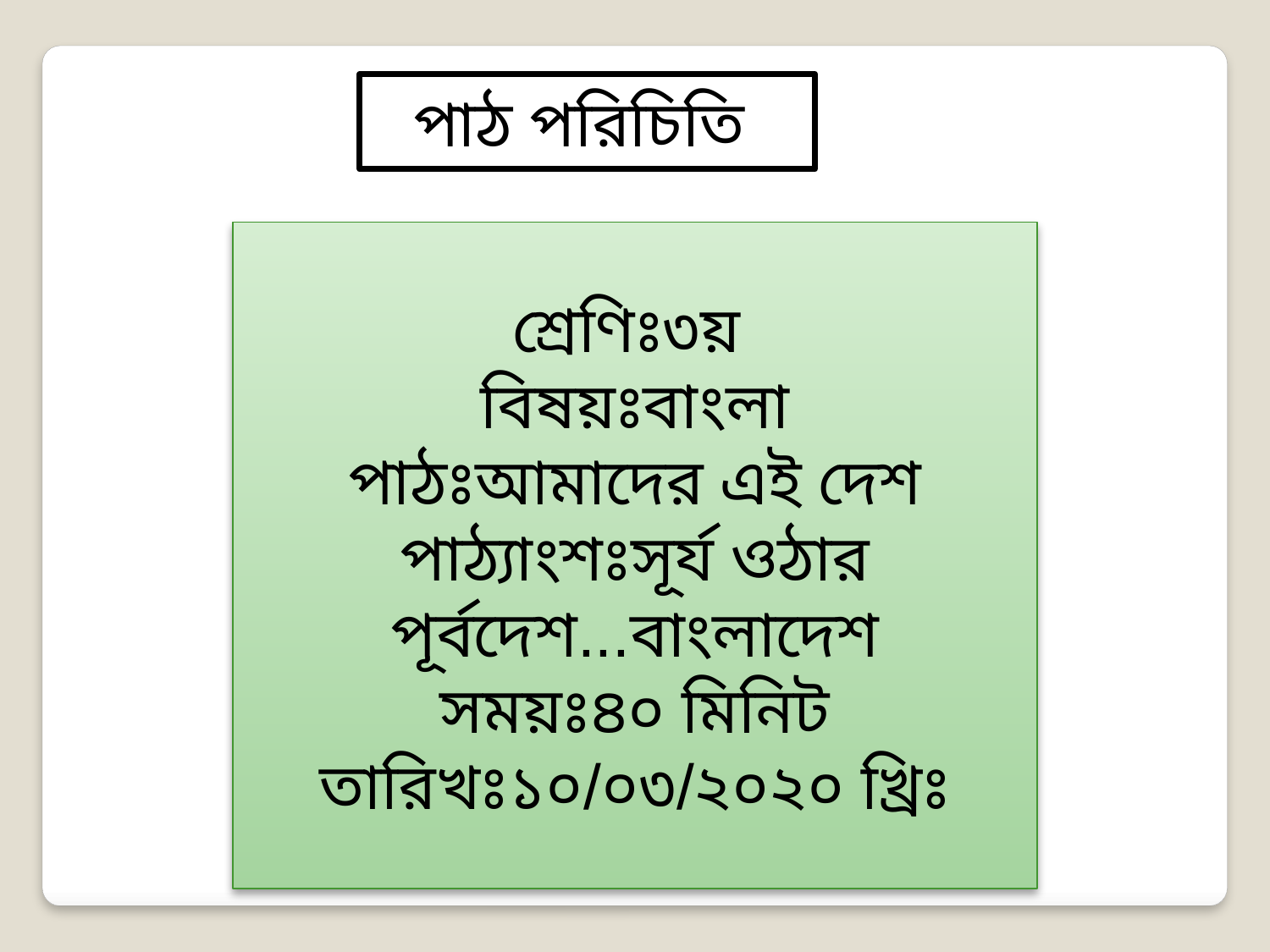

পাঠ পরিচিতি
শ্রেণিঃ৩য়
বিষয়ঃবাংলা
পাঠঃআমাদের এই দেশ
পাঠ্যাংশঃসূর্য ওঠার পূর্বদেশ...বাংলাদেশ
সময়ঃ৪০ মিনিট
তারিখঃ১০/০৩/২০২০ খ্রিঃ